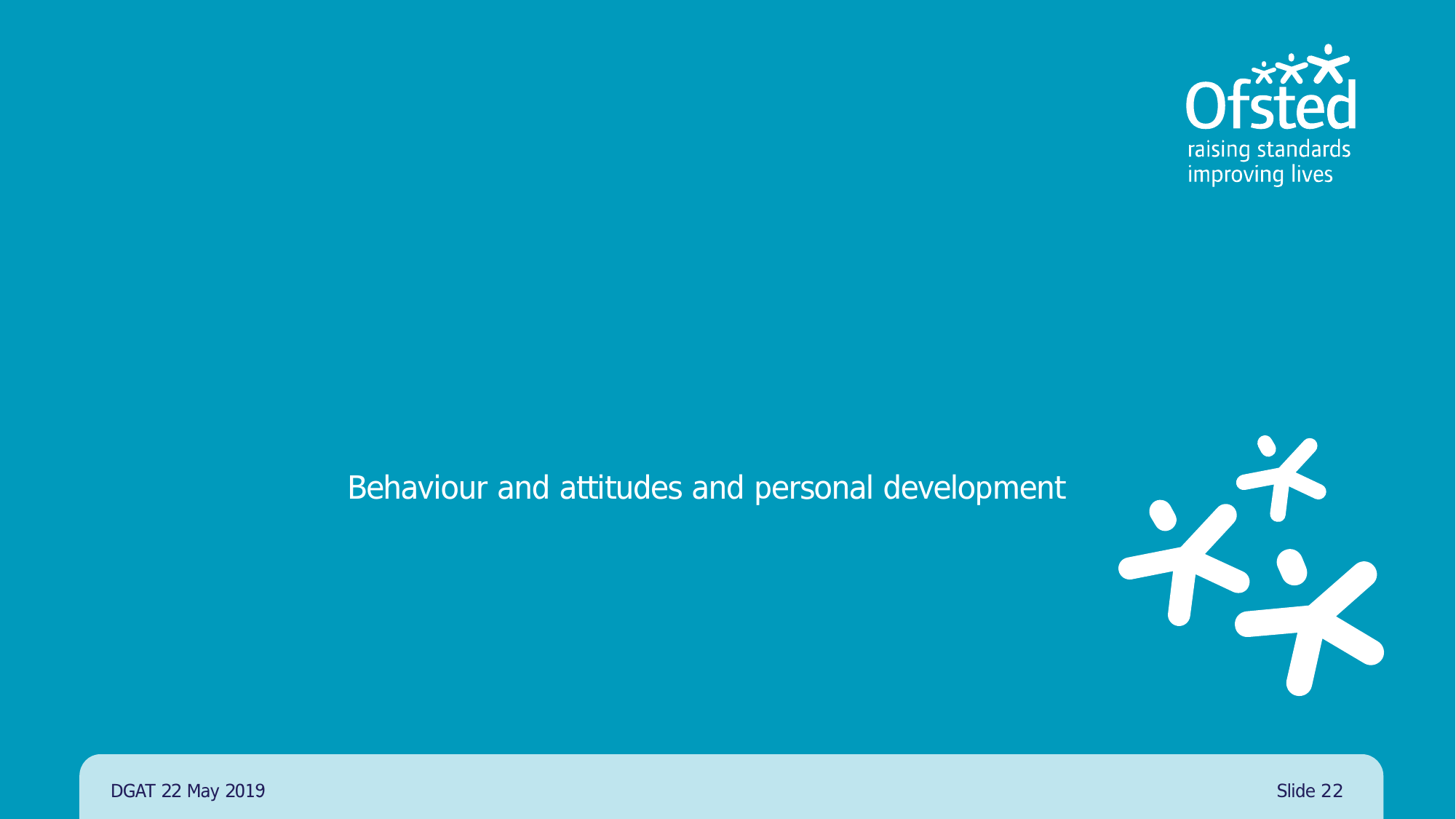

# Behaviour and attitudes and personal development
DGAT 22 May 2019
Slide 22